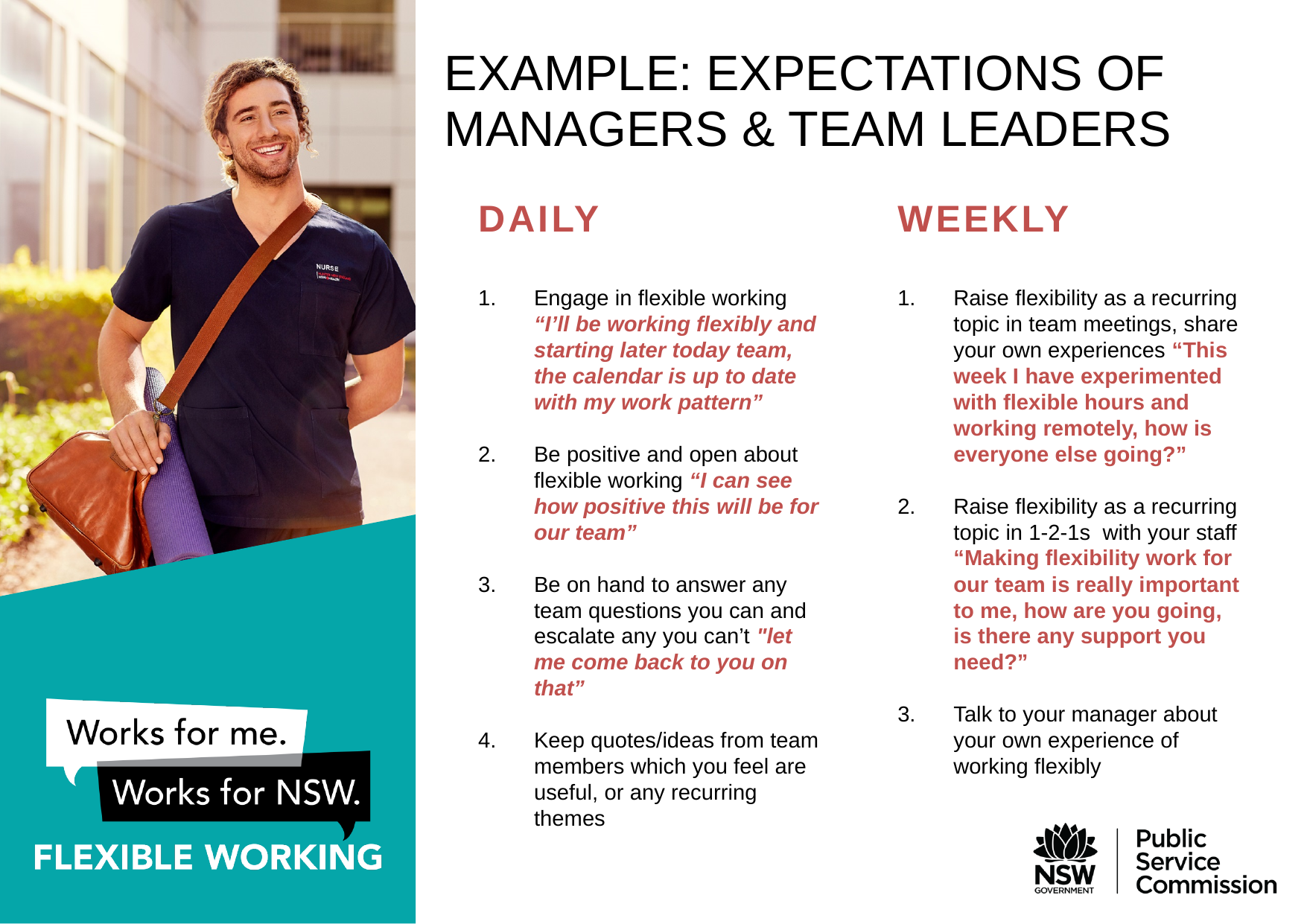

EXAMPLE: EXPECTATIONS OF MANAGERS & TEAM LEADERS

DAILY

Engage in flexible working “I’ll be working flexibly and starting later today team, the calendar is up to date with my work pattern”

Be positive and open about flexible working “I can see how positive this will be for our team”

Be on hand to answer any team questions you can and escalate any you can’t "let me come back to you on that”

Keep quotes/ideas from team members which you feel are useful, or any recurring themes

WEEKLY

Raise flexibility as a recurring topic in team meetings, share your own experiences “This week I have experimented with flexible hours and working remotely, how is everyone else going?”

Raise flexibility as a recurring topic in 1-2-1s  with your staff “Making flexibility work for our team is really important to me, how are you going, is there any support you need?”

Talk to your manager about your own experience of working flexibly